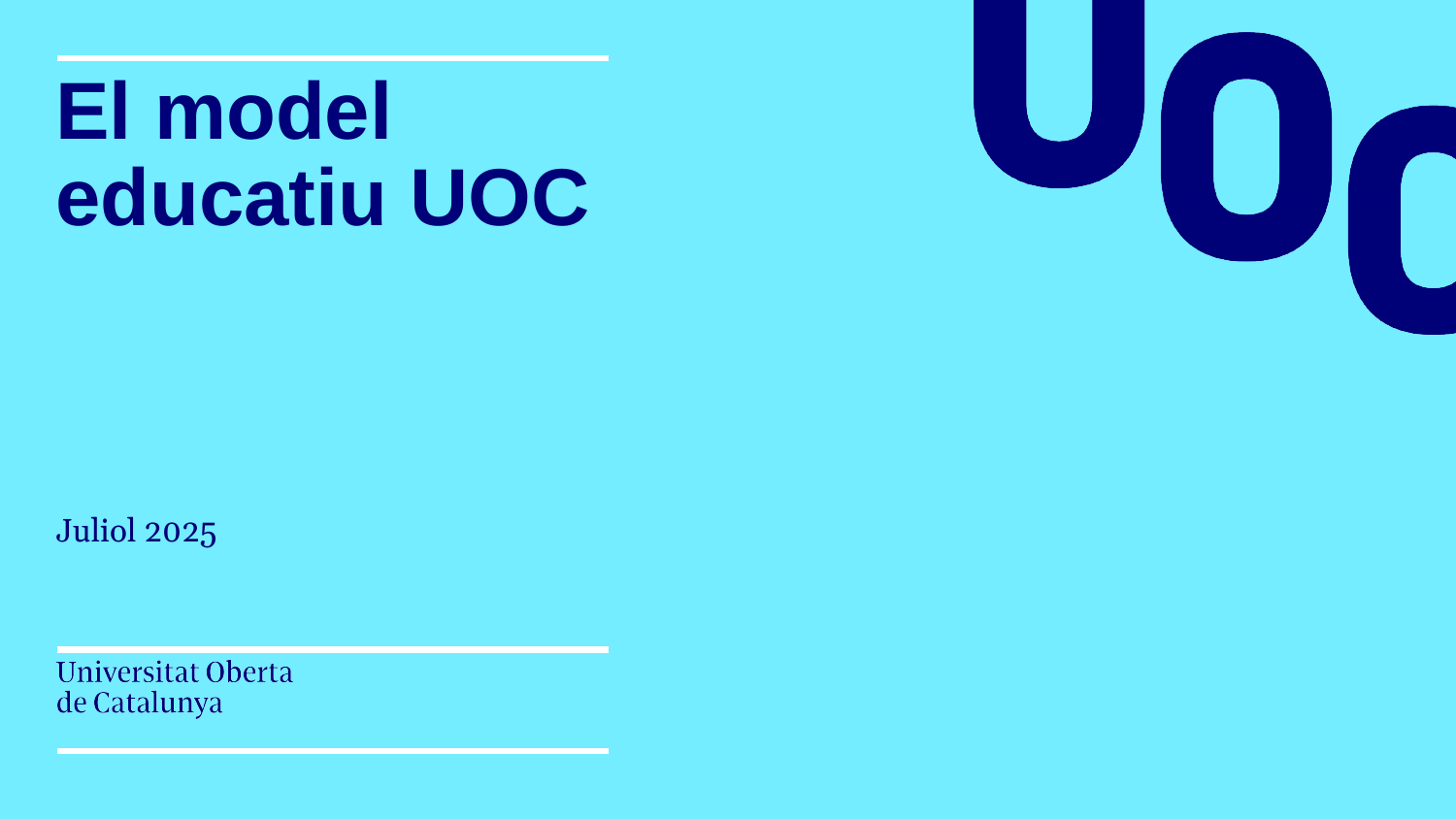

Portada 1
# El model educatiu UOC
Juliol 2025